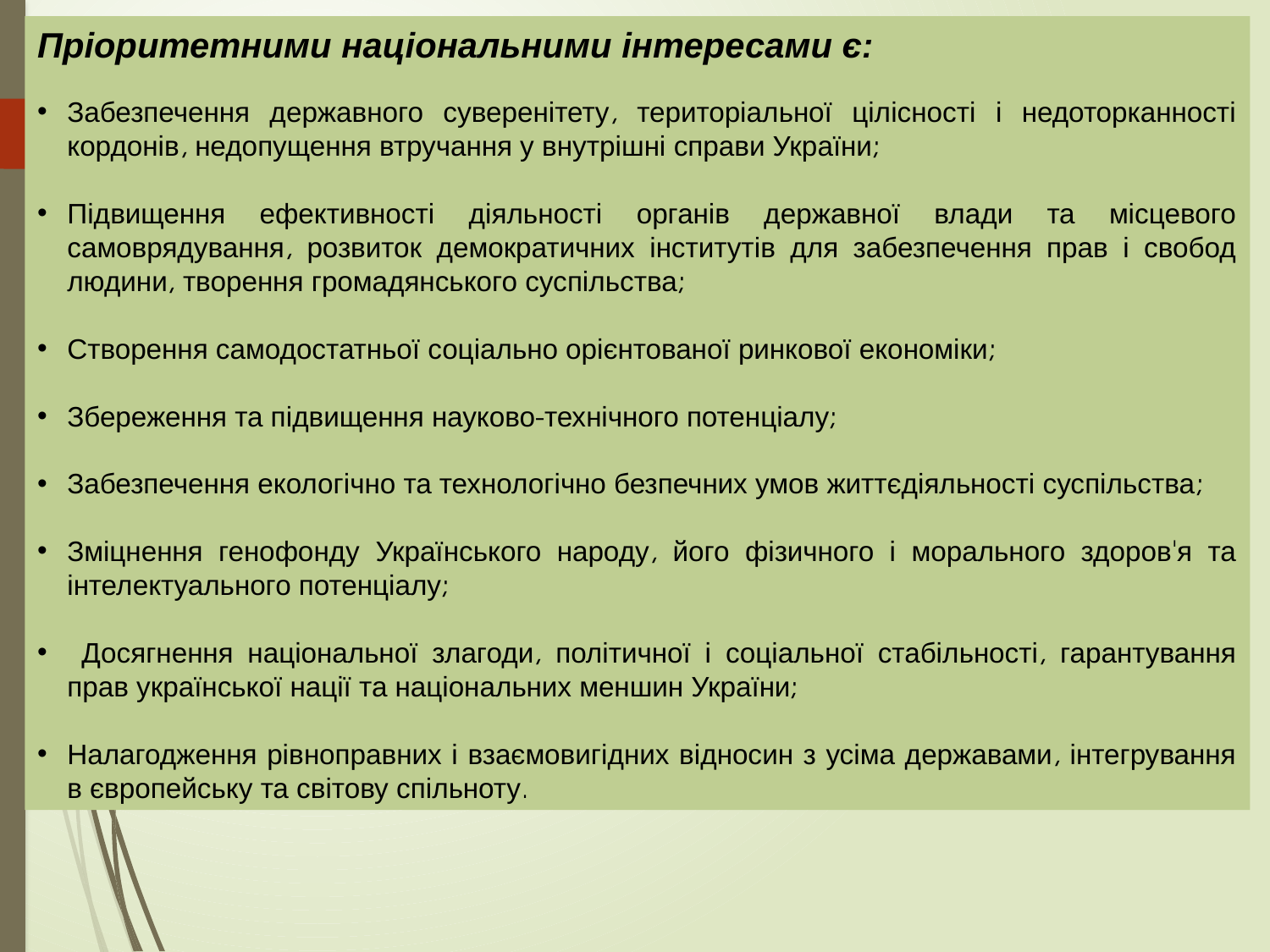

Пріоритетними національними інтересами є:

Забезпечення державного суверенітету, територіальної цілісності і недоторканності кордонів, недопущення втручання у внутрішні справи України;

Підвищення ефективності діяльності органів державної влади та місцевого самоврядування, розвиток демократичних інститутів для забезпечення прав і свобод людини, творення громадянського суспільства;

Створення самодостатньої соціально орієнтованої ринкової економіки;

Збереження та підвищення науково-технічного потенціалу;

Забезпечення екологічно та технологічно безпечних умов життєдіяльності суспільства;

Зміцнення генофонду Українського народу, його фізичного і морального здоров'я та інтелектуального потенціалу;

 Досягнення національної злагоди, політичної і соціальної стабільності, гарантування прав української нації та національних меншин України;

Налагодження рівноправних і взаємовигідних відносин з усіма державами, інтегрування в європейську та світову спільноту.